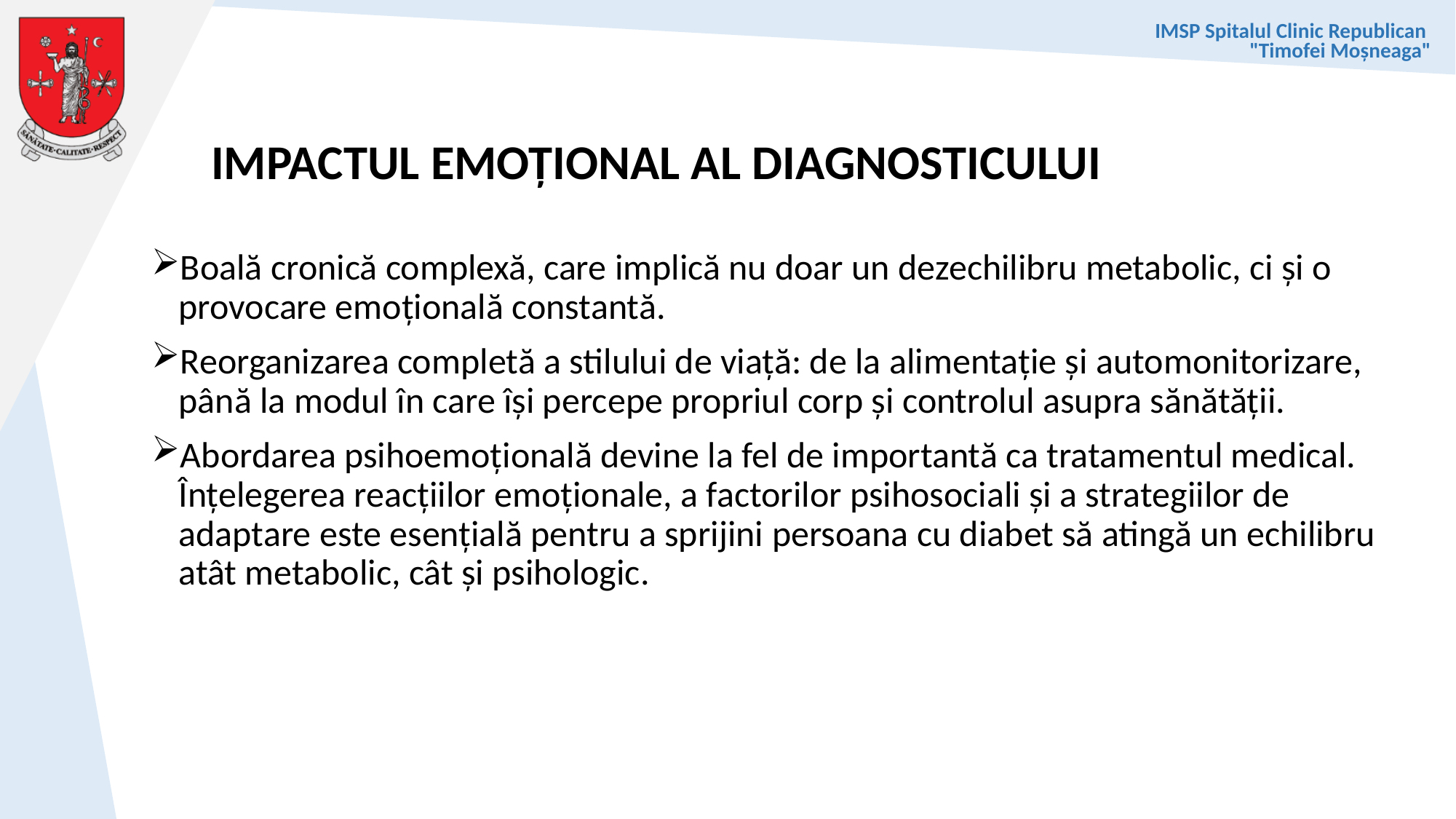

# IMPACTUL EMOȚIONAL AL DIAGNOSTICULUI
Boală cronică complexă, care implică nu doar un dezechilibru metabolic, ci și o provocare emoțională constantă.
Reorganizarea completă a stilului de viață: de la alimentație și automonitorizare, până la modul în care își percepe propriul corp și controlul asupra sănătății.
Abordarea psihoemoțională devine la fel de importantă ca tratamentul medical. Înțelegerea reacțiilor emoționale, a factorilor psihosociali și a strategiilor de adaptare este esențială pentru a sprijini persoana cu diabet să atingă un echilibru atât metabolic, cât și psihologic.